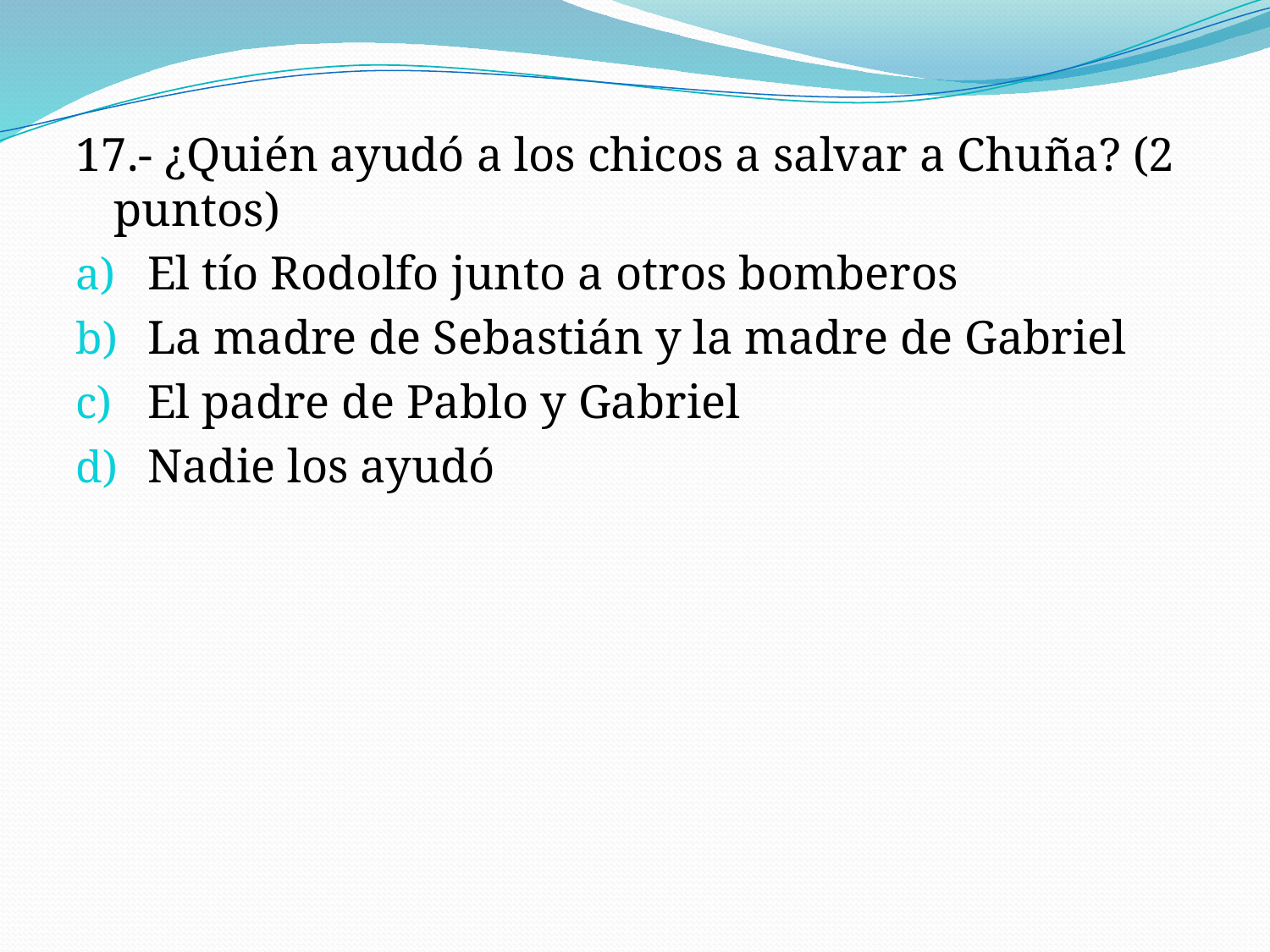

17.- ¿Quién ayudó a los chicos a salvar a Chuña? (2 puntos)
El tío Rodolfo junto a otros bomberos
La madre de Sebastián y la madre de Gabriel
El padre de Pablo y Gabriel
Nadie los ayudó